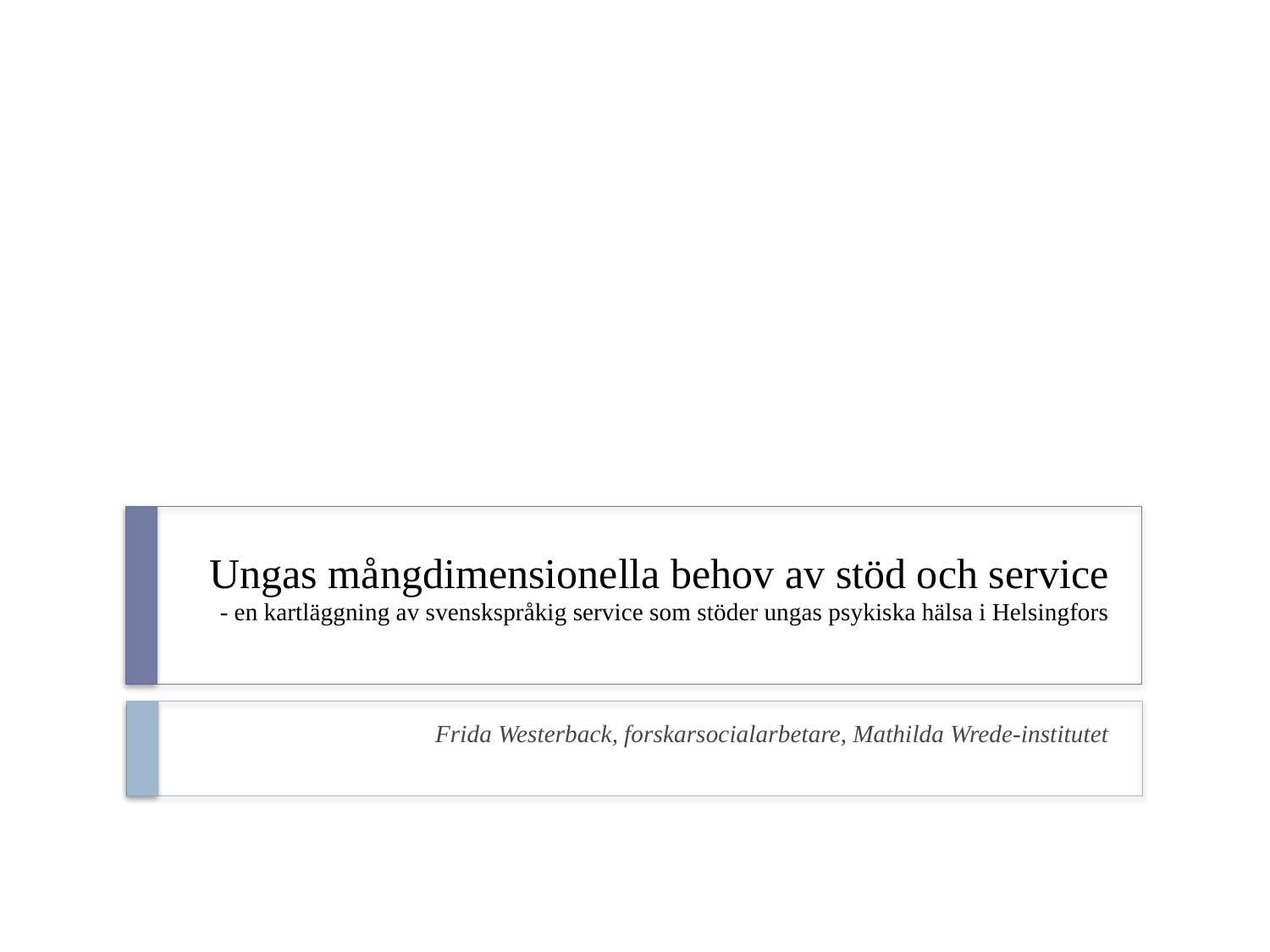

# Ungas mångdimensionella behov av stöd och service - en kartläggning av svenskspråkig service som stöder ungas psykiska hälsa i Helsingfors
Frida Westerback, forskarsocialarbetare, Mathilda Wrede-institutet